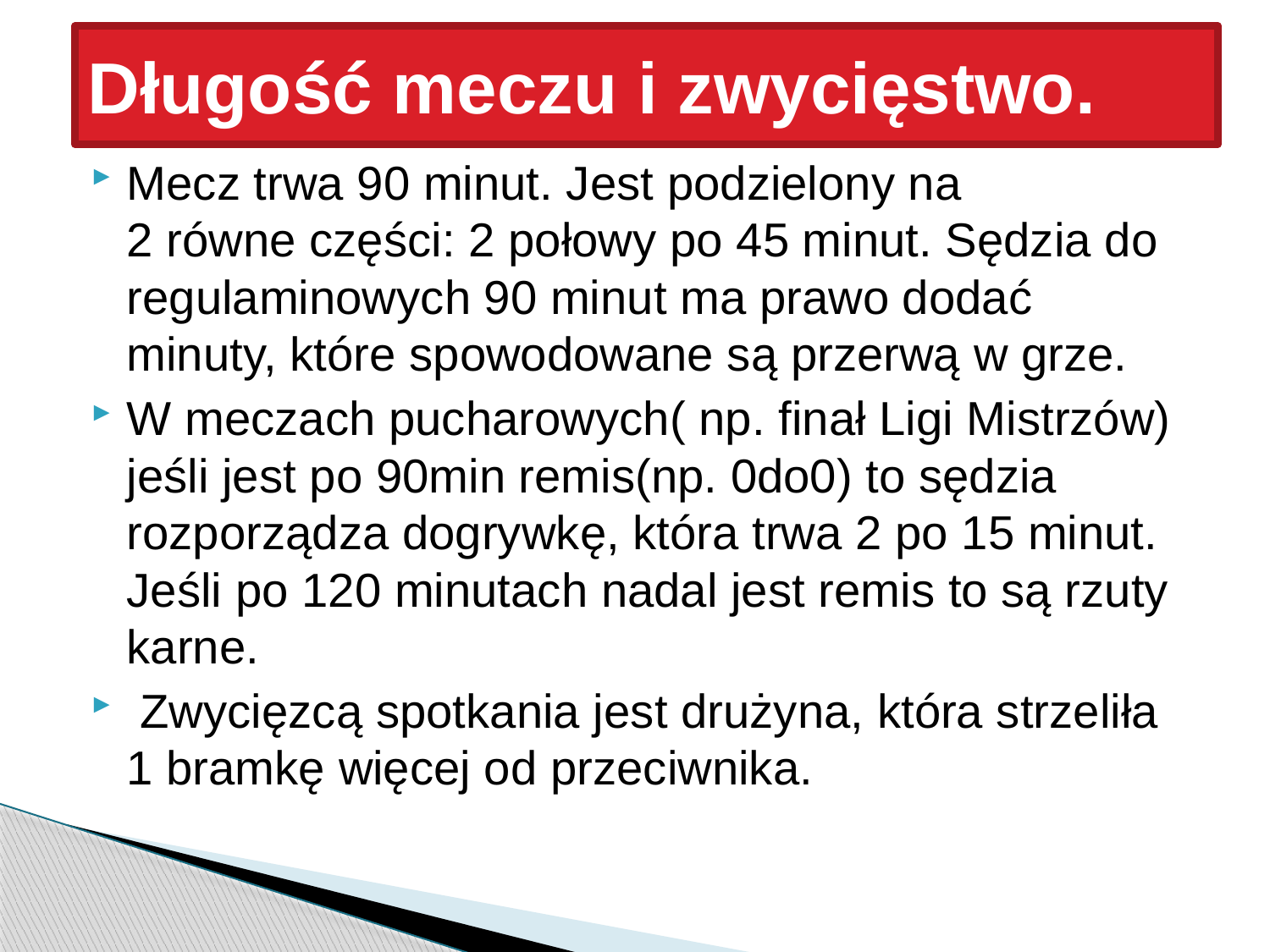

# Długość meczu i zwycięstwo.
Mecz trwa 90 minut. Jest podzielony na
2 równe części: 2 połowy po 45 minut. Sędzia do regulaminowych 90 minut ma prawo dodać minuty, które spowodowane są przerwą w grze.
W meczach pucharowych( np. finał Ligi Mistrzów) jeśli jest po 90min remis(np. 0do0) to sędzia rozporządza dogrywkę, która trwa 2 po 15 minut. Jeśli po 120 minutach nadal jest remis to są rzuty karne.
 Zwycięzcą spotkania jest drużyna, która strzeliła 1 bramkę więcej od przeciwnika.